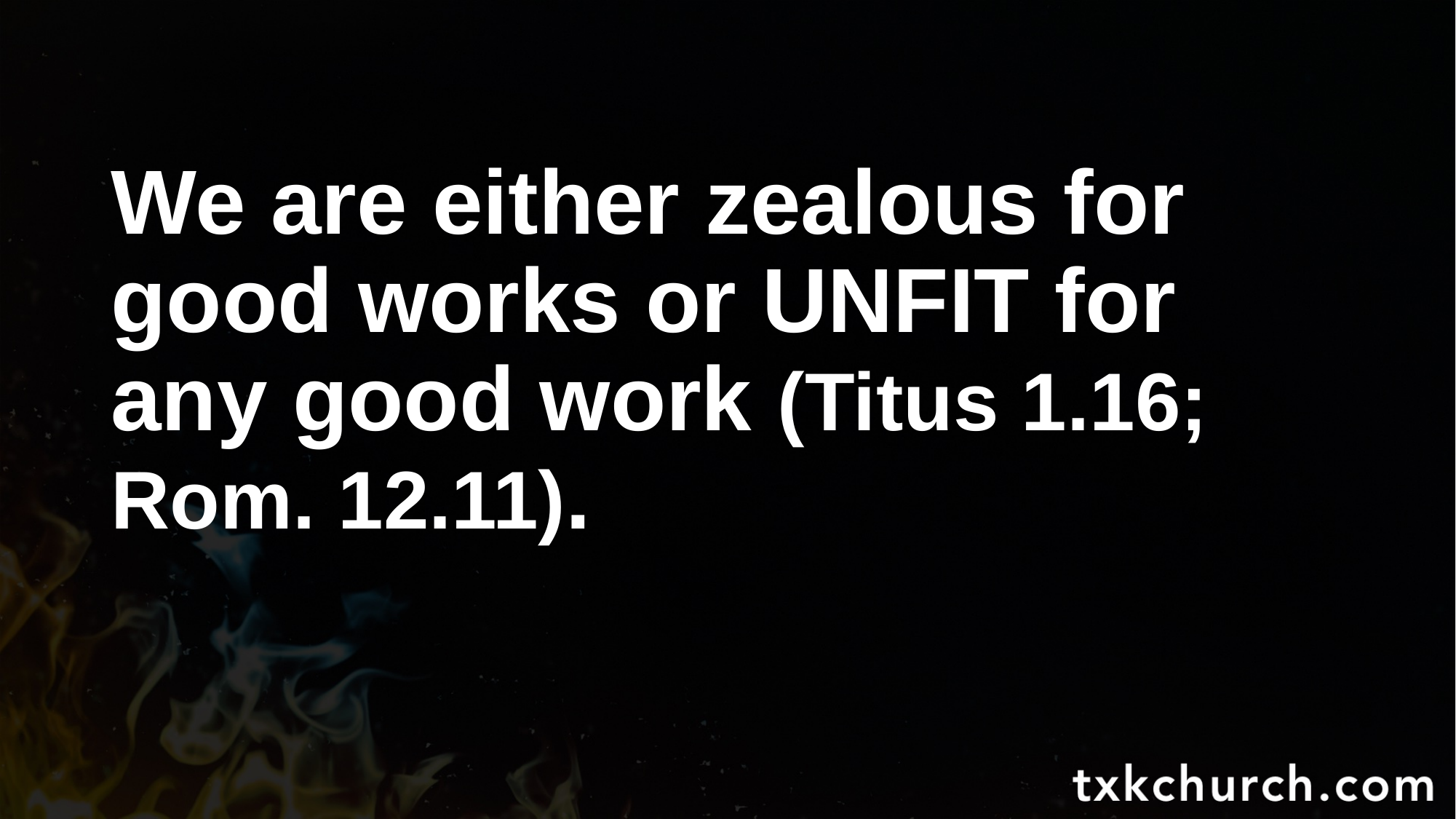

We are either zealous for good works or UNFIT for any good work (Titus 1.16; Rom. 12.11).